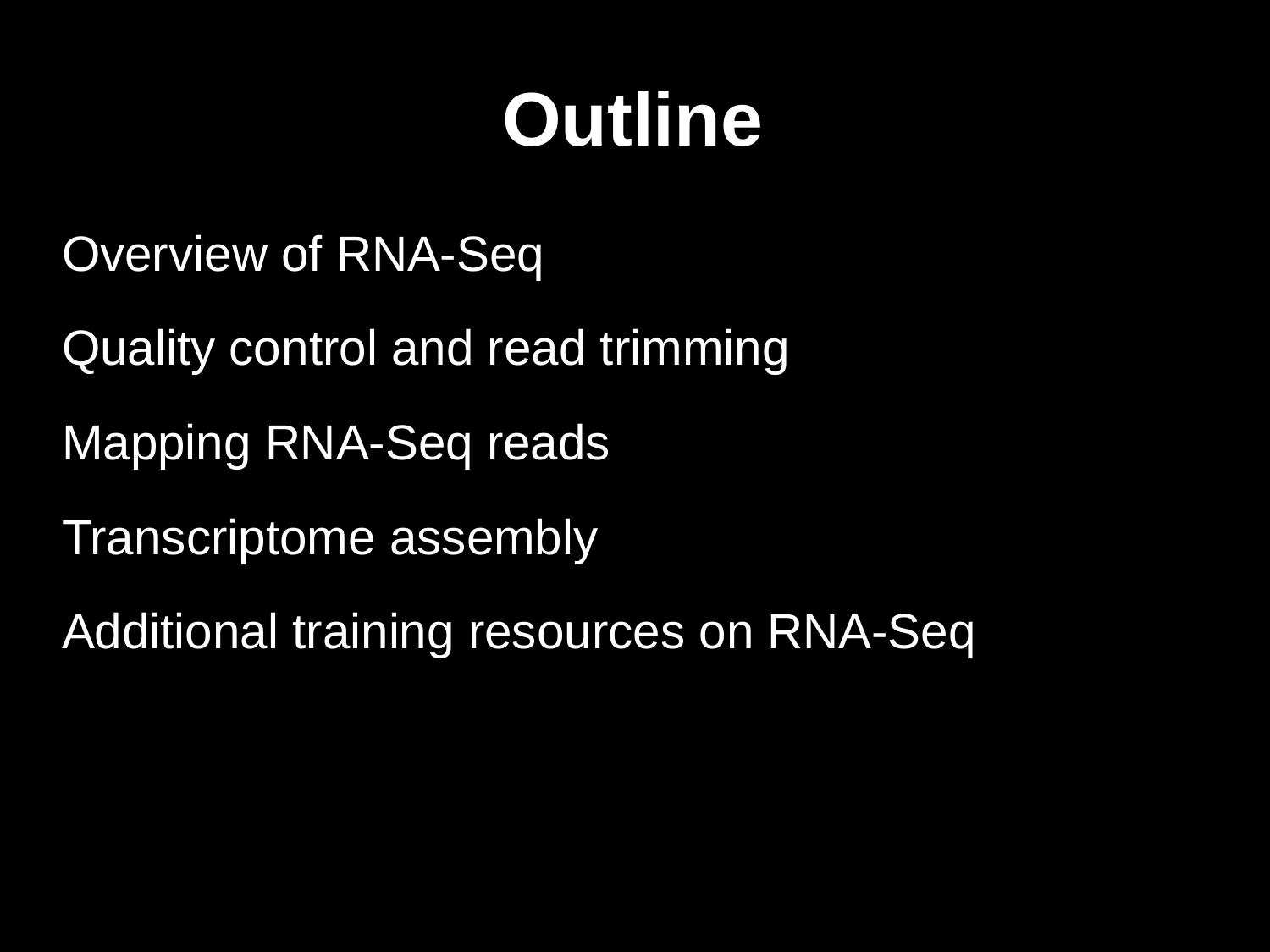

# Outline
Overview of RNA-Seq
Quality control and read trimming
Mapping RNA-Seq reads
Transcriptome assembly
Additional training resources on RNA-Seq